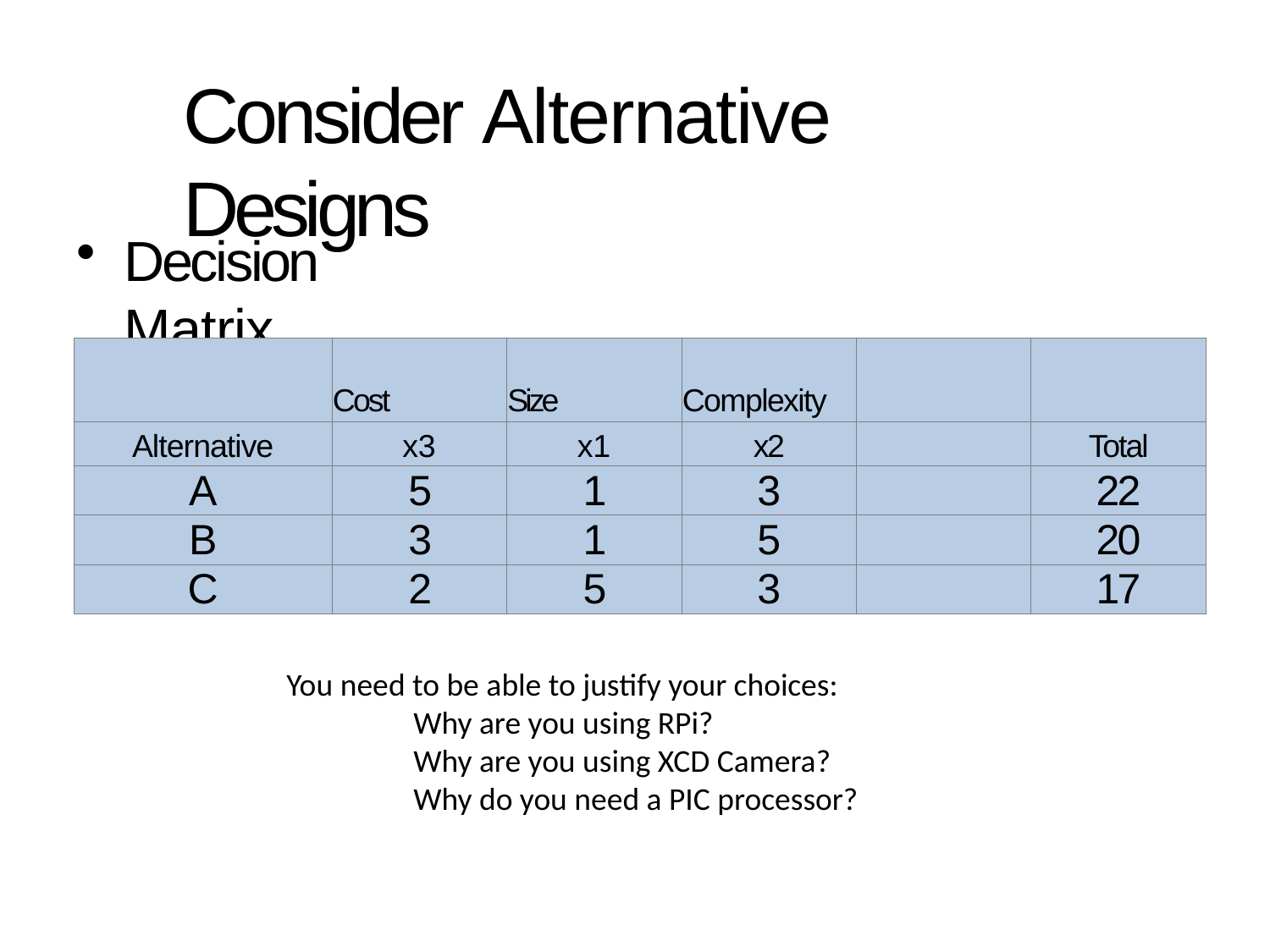

# Consider Alternative Designs
Decision Matrix
|  | Cost | Size | Complexity |  |  |
| --- | --- | --- | --- | --- | --- |
| Alternative | x3 | x1 | x2 |  | Total |
| A | 5 | 1 | 3 |  | 22 |
| B | 3 | 1 | 5 |  | 20 |
| C | 2 | 5 | 3 |  | 17 |
You need to be able to justify your choices:
	Why are you using RPi?
	Why are you using XCD Camera?
	Why do you need a PIC processor?